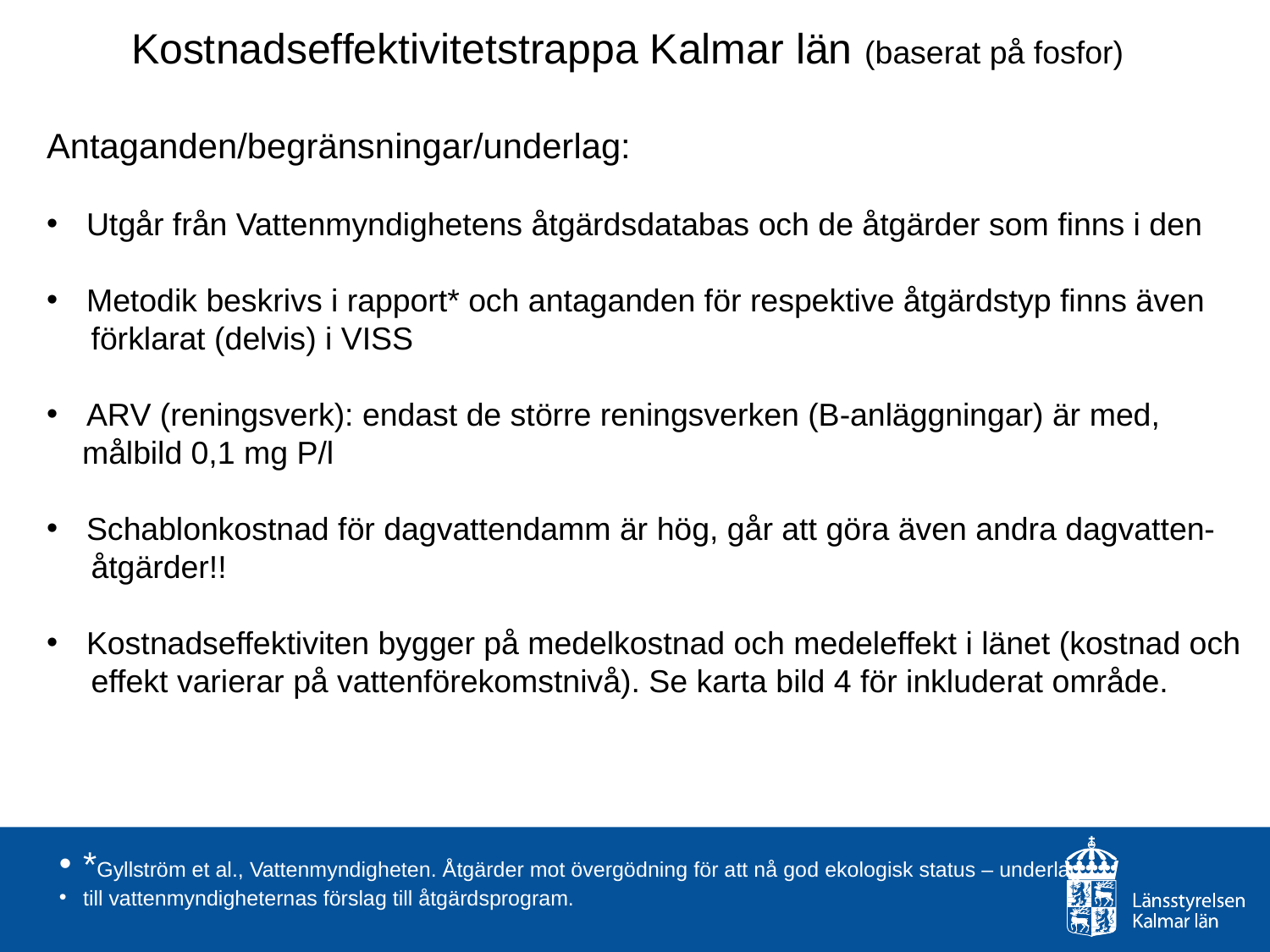

Kostnadseffektivitetstrappa Kalmar län (baserat på fosfor)
Antaganden/begränsningar/underlag:

Utgår från Vattenmyndighetens åtgärdsdatabas och de åtgärder som finns i den

Metodik beskrivs i rapport* och antaganden för respektive åtgärdstyp finns även
     förklarat (delvis) i VISS

ARV (reningsverk): endast de större reningsverken (B-anläggningar) är med,
    målbild 0,1 mg P/l

Schablonkostnad för dagvattendamm är hög, går att göra även andra dagvatten-
     åtgärder!!

Kostnadseffektiviten bygger på medelkostnad och medeleffekt i länet (kostnad och
     effekt varierar på vattenförekomstnivå). Se karta bild 4 för inkluderat område.

*Gyllström et al., Vattenmyndigheten. Åtgärder mot övergödning för att nå god ekologisk status – underlag
till vattenmyndigheternas förslag till åtgärdsprogram.